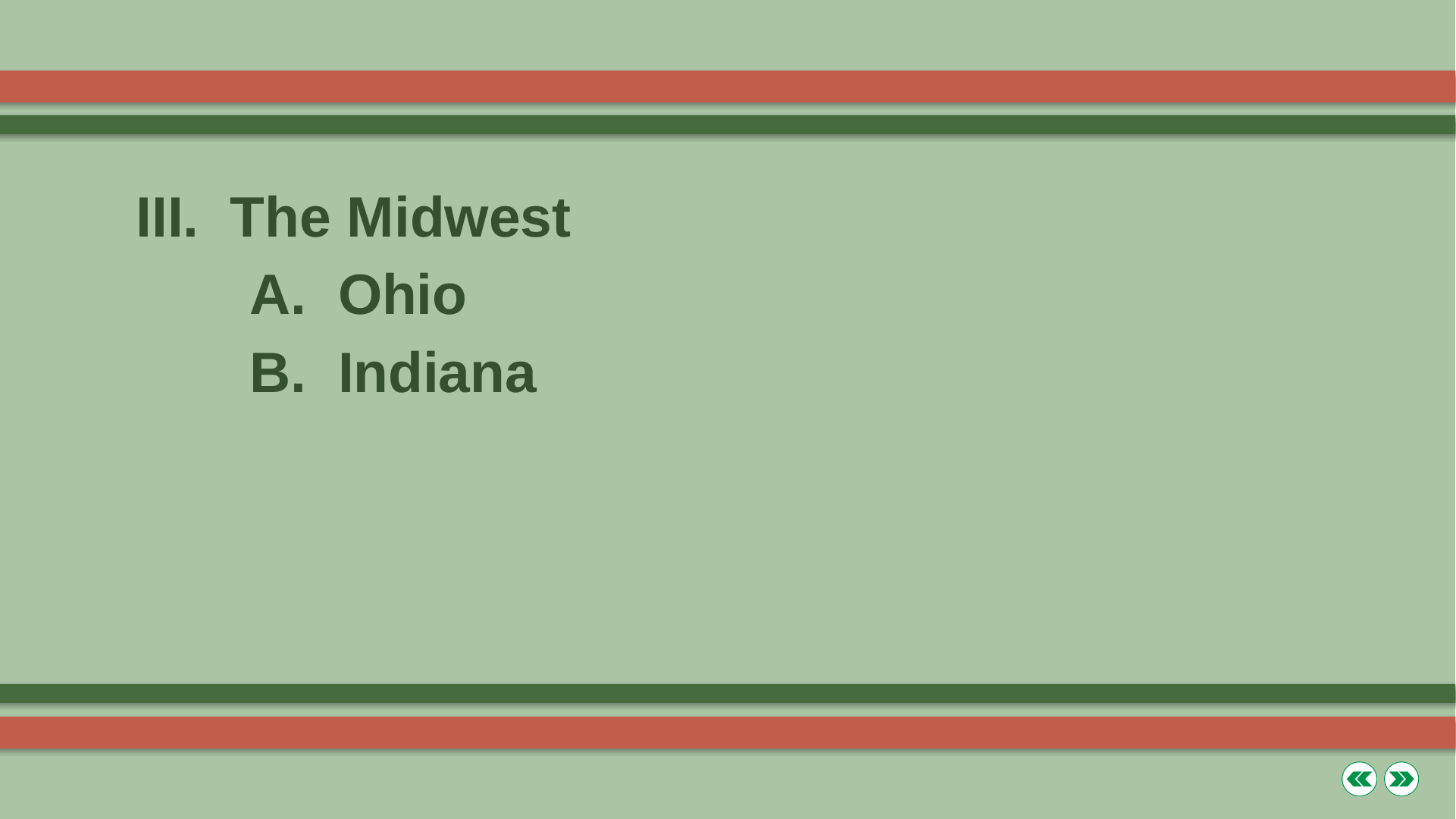

III.  The Midwest
	A.  Ohio
	B.  Indiana